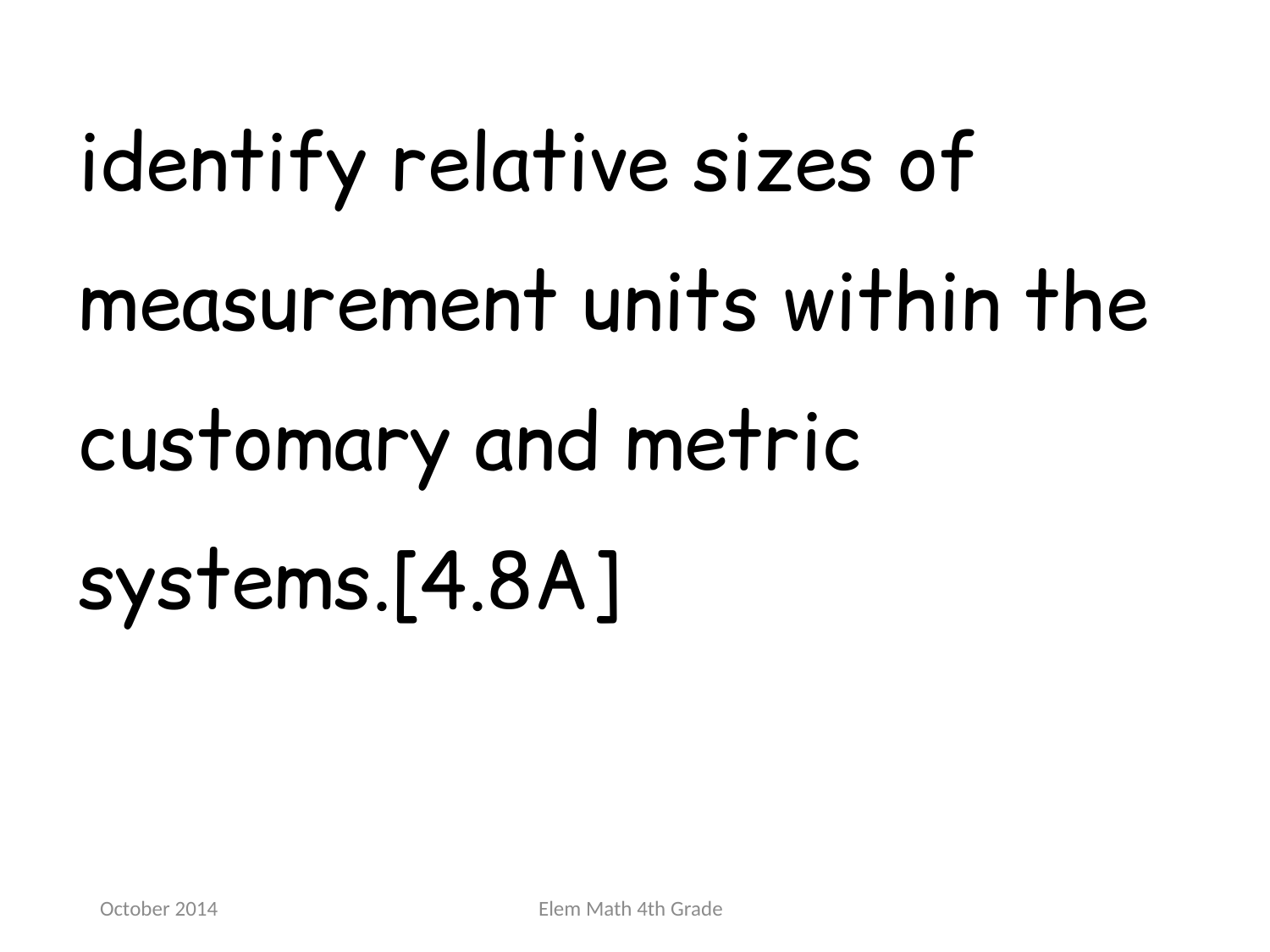

identify relative sizes of measurement units within the customary and metric systems.[4.8A]
October 2014
Elem Math 4th Grade